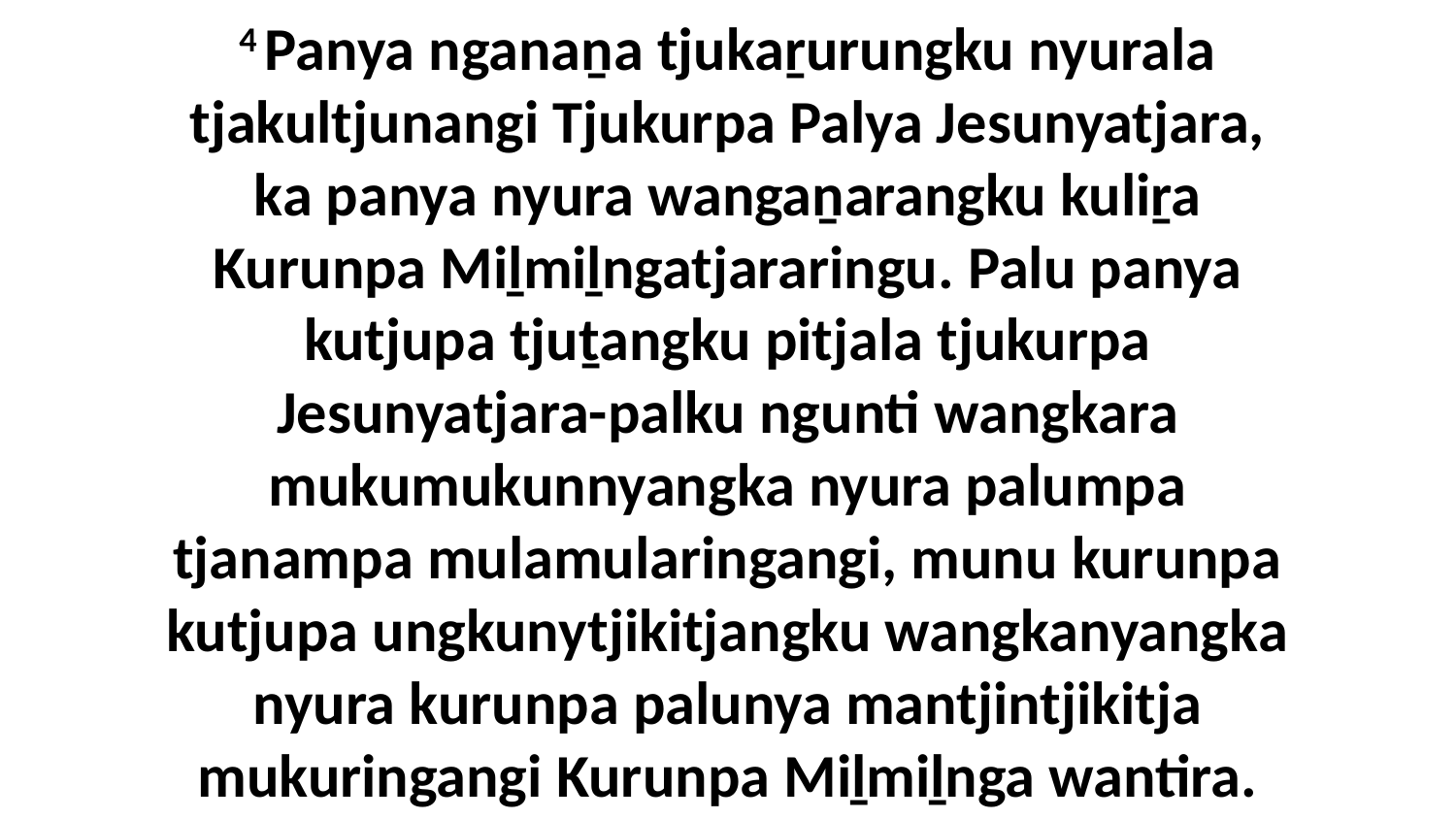

4 Panya nganaṉa tjukaṟurungku nyurala tjakultjunangi Tjukurpa Palya Jesunyatjara, ka panya nyura wangaṉarangku kuliṟa Kurunpa Miḻmiḻngatjararingu. Palu panya kutjupa tjuṯangku pitjala tjukurpa Jesunyatjara-palku ngunti wangkara mukumukunnyangka nyura palumpa tjanampa mulamularingangi, munu kurunpa kutjupa ungkunytjikitjangku wangkanyangka nyura kurunpa palunya mantjintjikitja mukuringangi Kurunpa Miḻmiḻnga wantira.